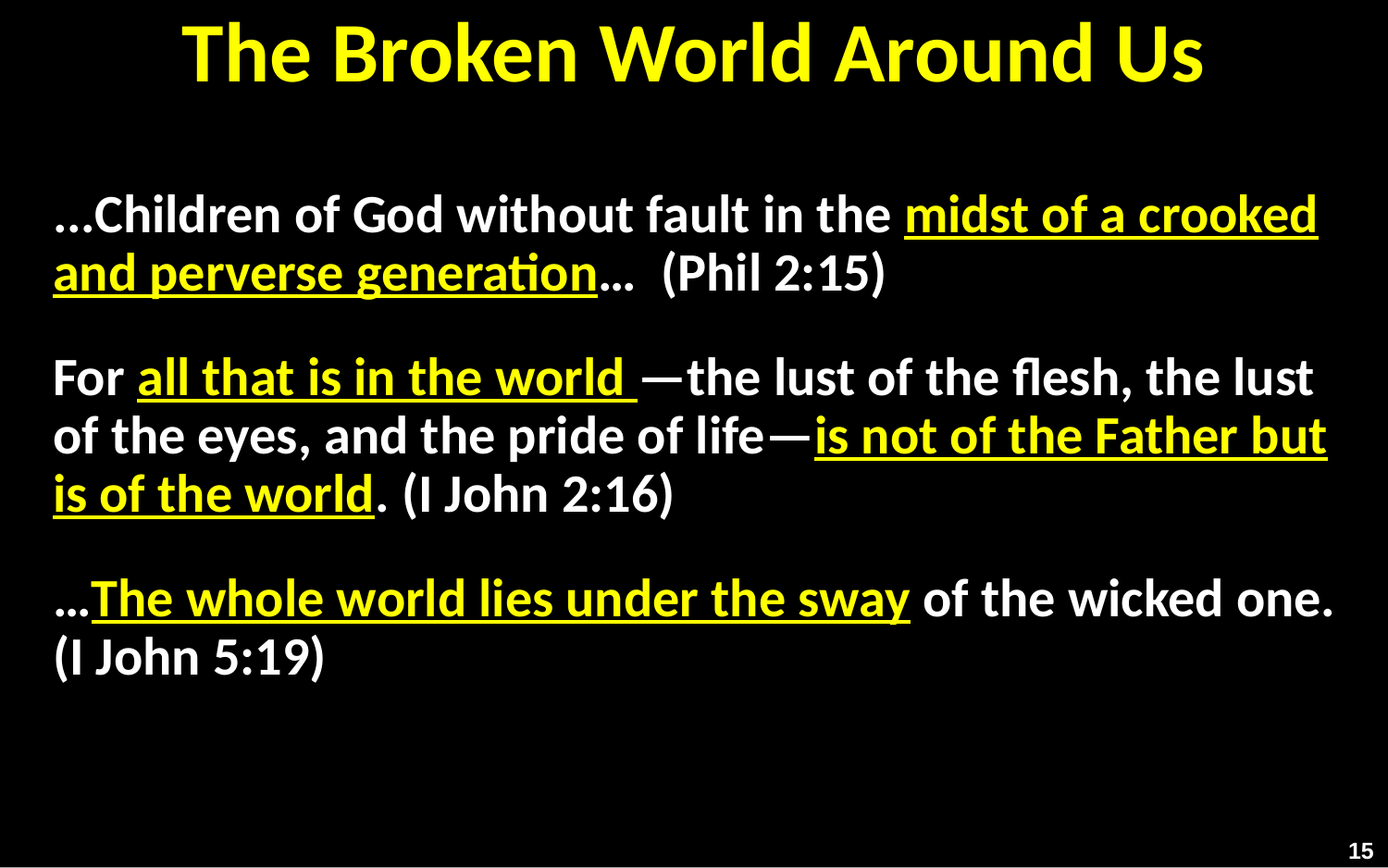

# The Broken World Around Us
...Children of God without fault in the midst of a crooked and perverse generation…  (Phil 2:15)
For all that is in the world —the lust of the flesh, the lust of the eyes, and the pride of life—is not of the Father but is of the world. (I John 2:16)
…The whole world lies under the sway of the wicked one. (I John 5:19)

15